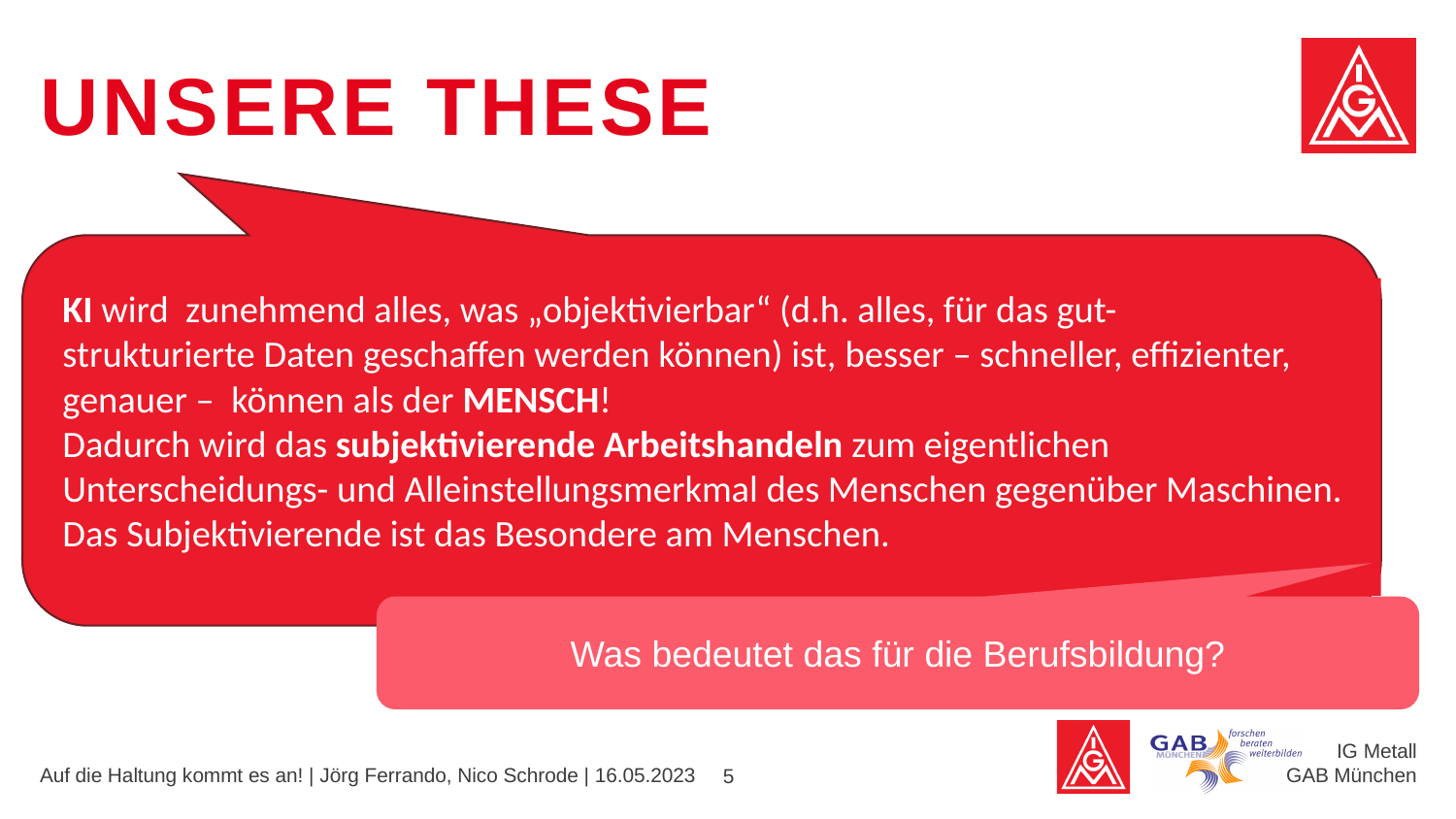

# UNSERE ThesE

KI wird  zunehmend alles, was „objektivierbar“ (d.h. alles, für das gut-
strukturierte Daten geschaffen werden können) ist, besser – schneller, effizienter, genauer –  können als der MENSCH!
Dadurch wird das subjektivierende Arbeitshandeln zum eigentlichen Unterscheidungs- und Alleinstellungsmerkmal des Menschen gegenüber Maschinen. Das Subjektivierende ist das Besondere am Menschen.

Was bedeutet das für die Berufsbildung?